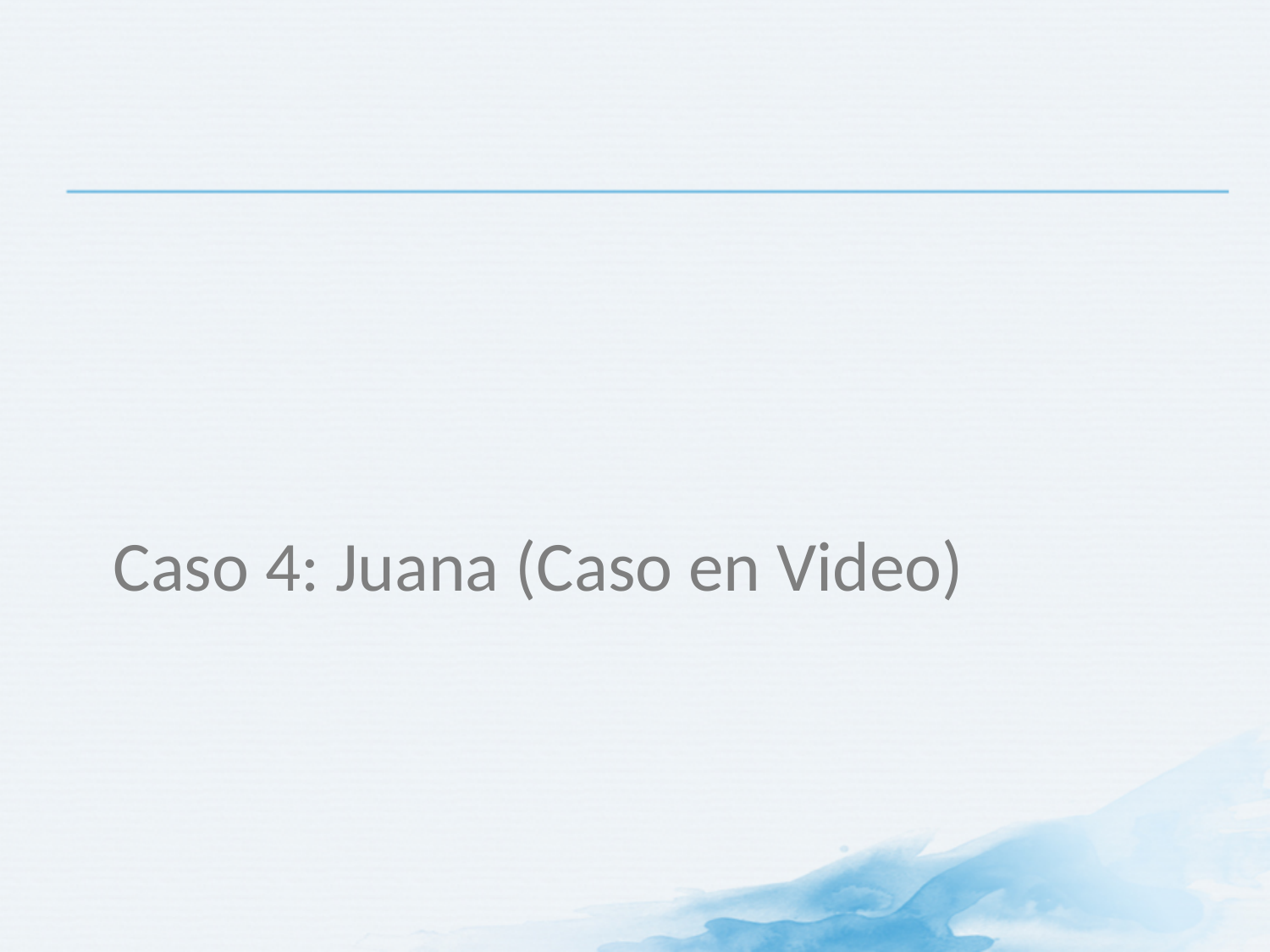

Caso 4: Juana (Caso en Video)
#